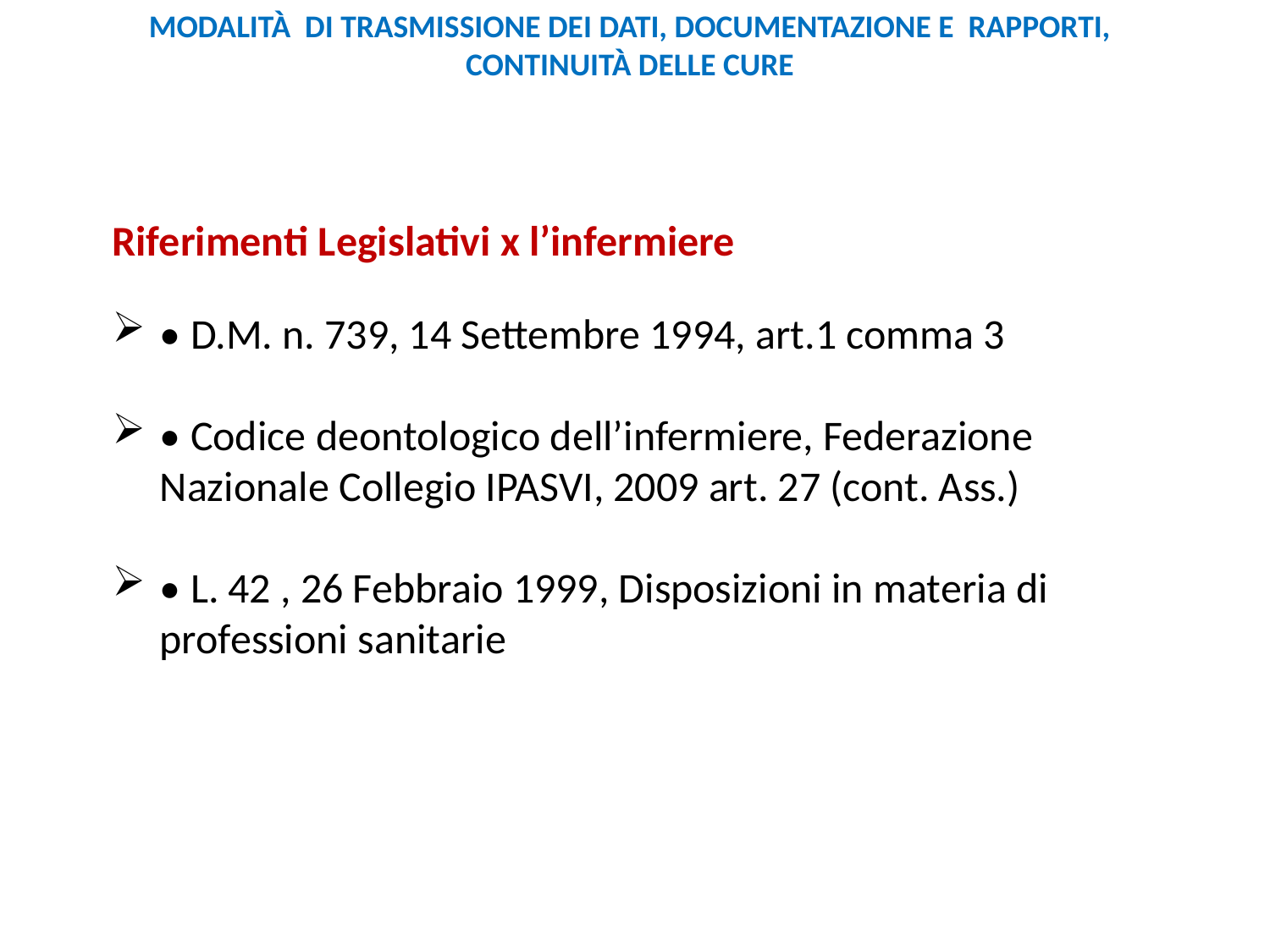

MODALITÀ  DI TRASMISSIONE DEI DATI, DOCUMENTAZIONE E  RAPPORTI, CONTINUITÀ DELLE CURE

Riferimenti Legislativi x l’infermiere

• D.M. n. 739, 14 Settembre 1994, art.1 comma 3

• Codice deontologico dell’infermiere, Federazione Nazionale Collegio IPASVI, 2009 art. 27 (cont. Ass.)

• L. 42 , 26 Febbraio 1999, Disposizioni in materia di professioni sanitarie